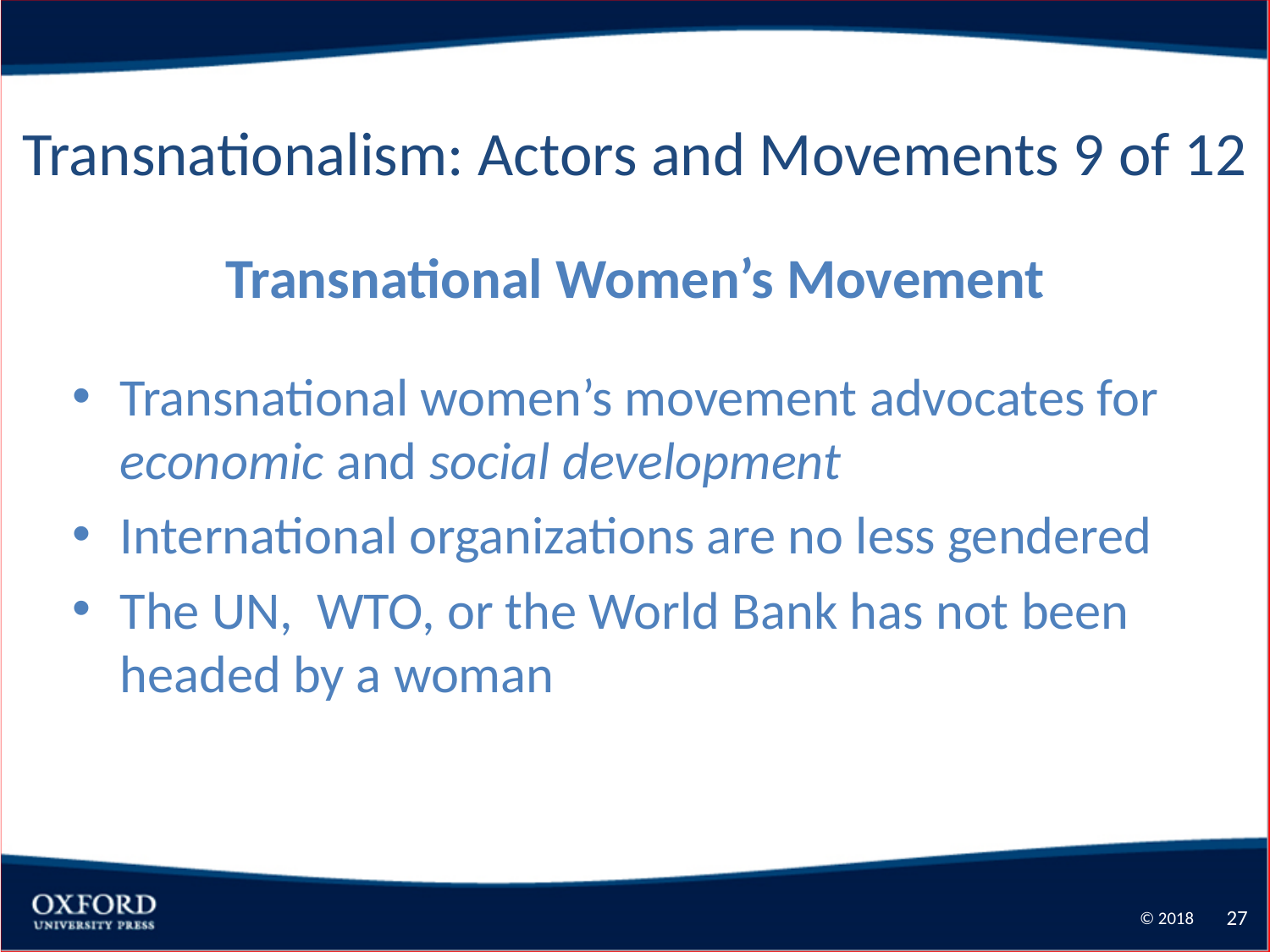

Transnationalism: Actors and Movements 9 of 12
Transnational Women’s Movement
Transnational women’s movement advocates for economic and social development
International organizations are no less gendered
The UN,  WTO, or the World Bank has not been headed by a woman